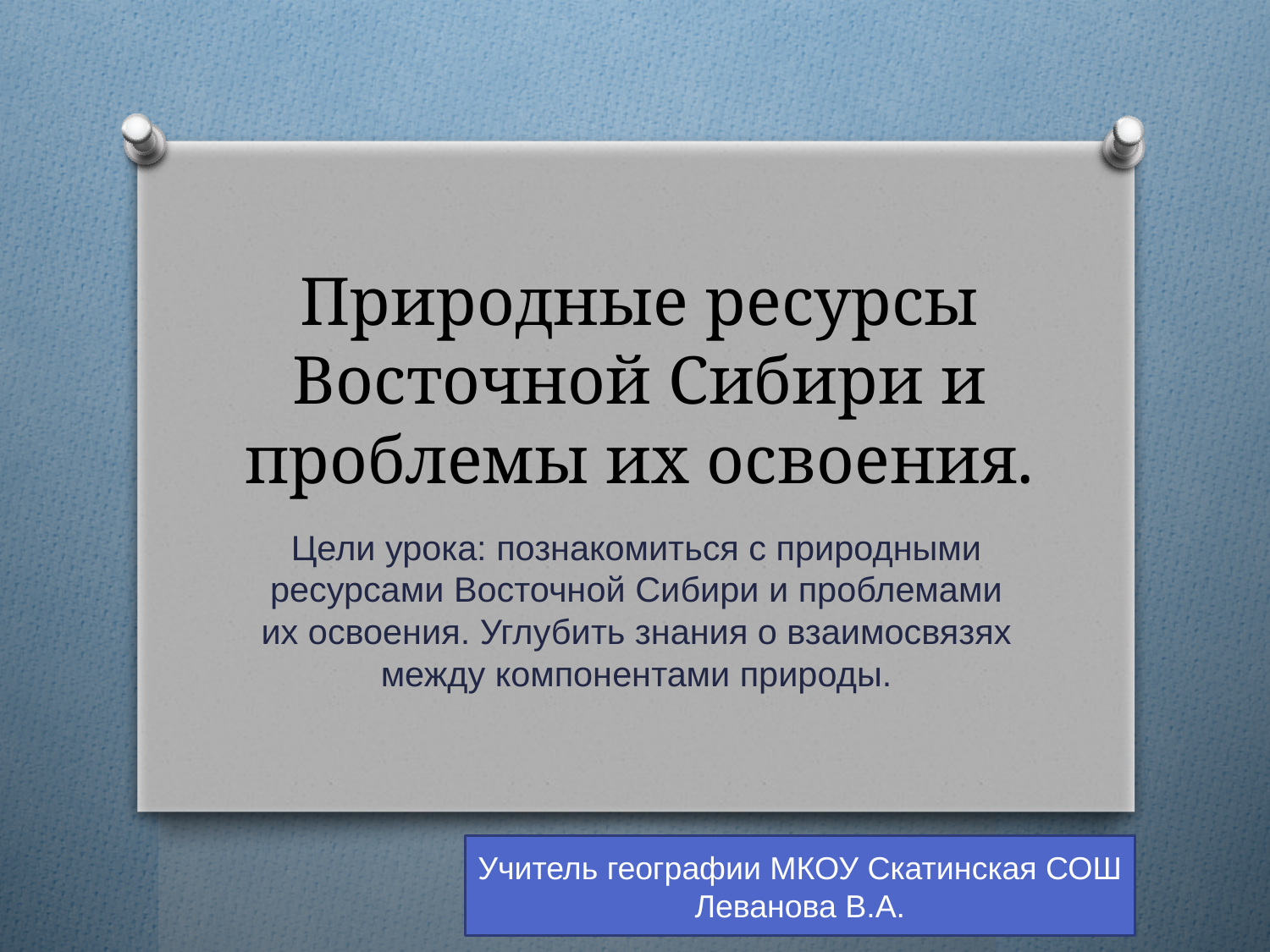

# Природные ресурсы Восточной Сибири и проблемы их освоения.
Цели урока: познакомиться с природными ресурсами Восточной Сибири и проблемами их освоения. Углубить знания о взаимосвязях между компонентами природы.
Учитель географии МКОУ Скатинская СОШ Леванова В.А.